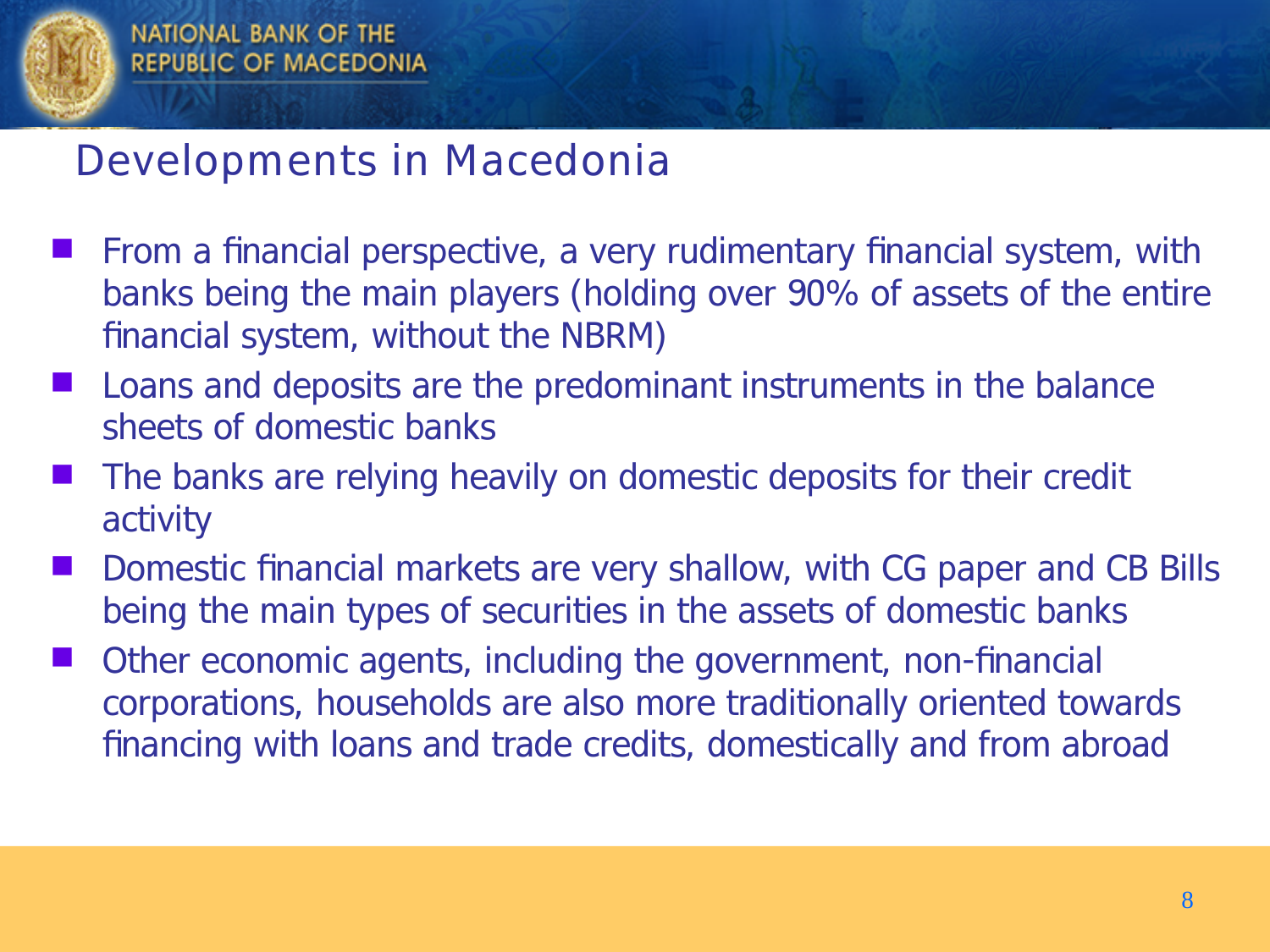

Developments in Macedonia
From a financial perspective, a very rudimentary financial system, with banks being the main players (holding over 90% of assets of the entire financial system, without the NBRM)
Loans and deposits are the predominant instruments in the balance sheets of domestic banks
The banks are relying heavily on domestic deposits for their credit activity
Domestic financial markets are very shallow, with CG paper and CB Bills being the main types of securities in the assets of domestic banks
Other economic agents, including the government, non-financial corporations, households are also more traditionally oriented towards financing with loans and trade credits, domestically and from abroad